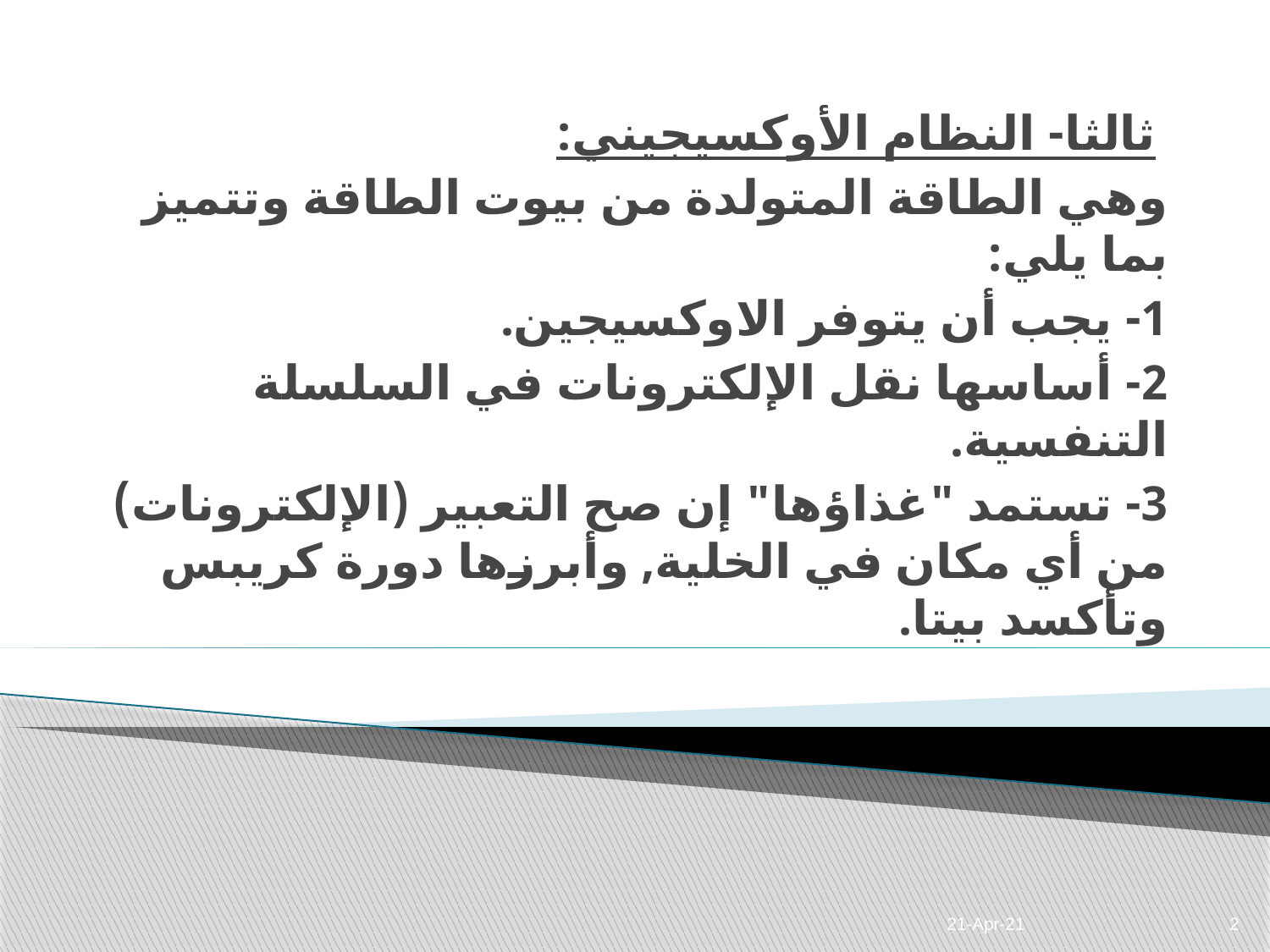

ثالثا- النظام الأوكسيجيني:
وهي الطاقة المتولدة من بيوت الطاقة وتتميز بما يلي:
1- يجب أن يتوفر الاوكسيجين.
2- أساسها نقل الإلكترونات في السلسلة التنفسية.
3- تستمد "غذاؤها" إن صح التعبير (الإلكترونات) من أي مكان في الخلية, وأبرزها دورة كريبس وتأكسد بيتا.

21-Apr-21
2